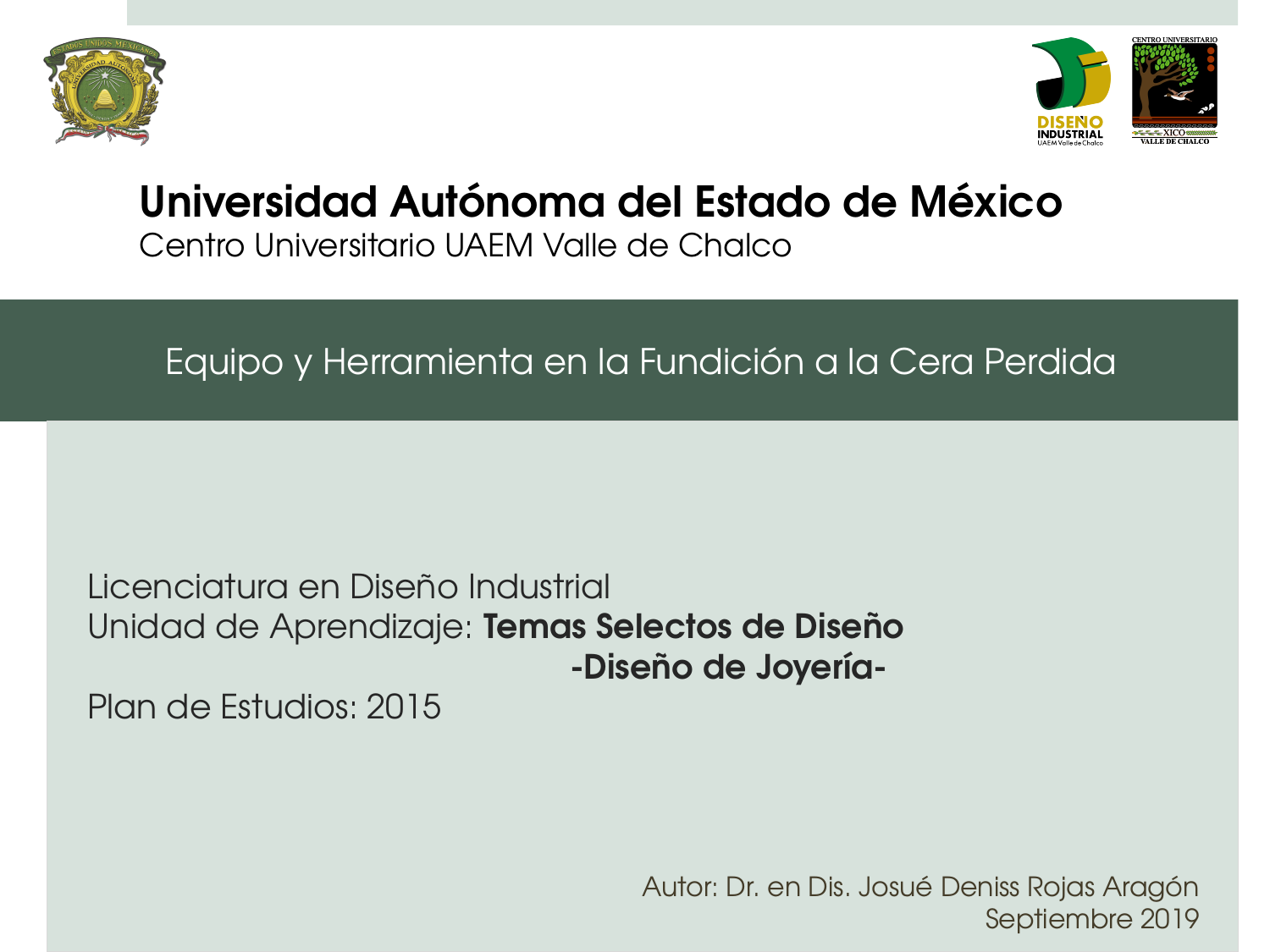

Universidad Autónoma del Estado de México
Centro Universitario UAEM Valle de Chalco
# Equipo y Herramienta en la Fundición a la Cera Perdida

Licenciatura en Diseño Industrial
Unidad de Aprendizaje: Temas Selectos de Diseño
				-Diseño de Joyería-
Plan de Estudios: 2015

Autor: Dr. en Dis. Josué Deniss Rojas Aragón
Septiembre 2019